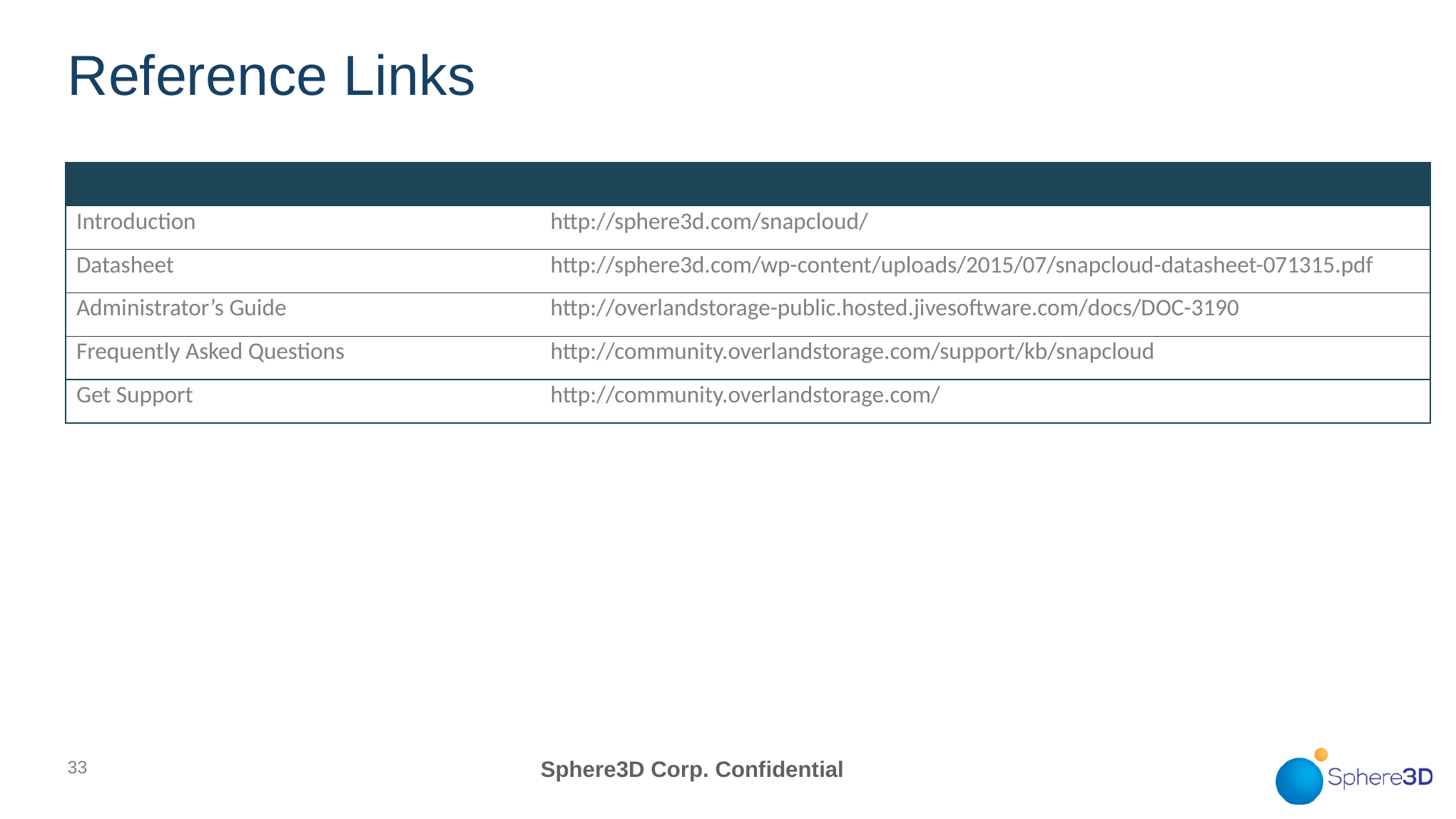

# Reference Links
|  |  |
| --- | --- |
| Introduction | http://sphere3d.com/snapcloud/ |
| Datasheet | http://sphere3d.com/wp-content/uploads/2015/07/snapcloud-datasheet-071315.pdf |
| Administrator’s Guide | http://overlandstorage-public.hosted.jivesoftware.com/docs/DOC-3190 |
| Frequently Asked Questions | http://community.overlandstorage.com/support/kb/snapcloud |
| Get Support | http://community.overlandstorage.com/ |